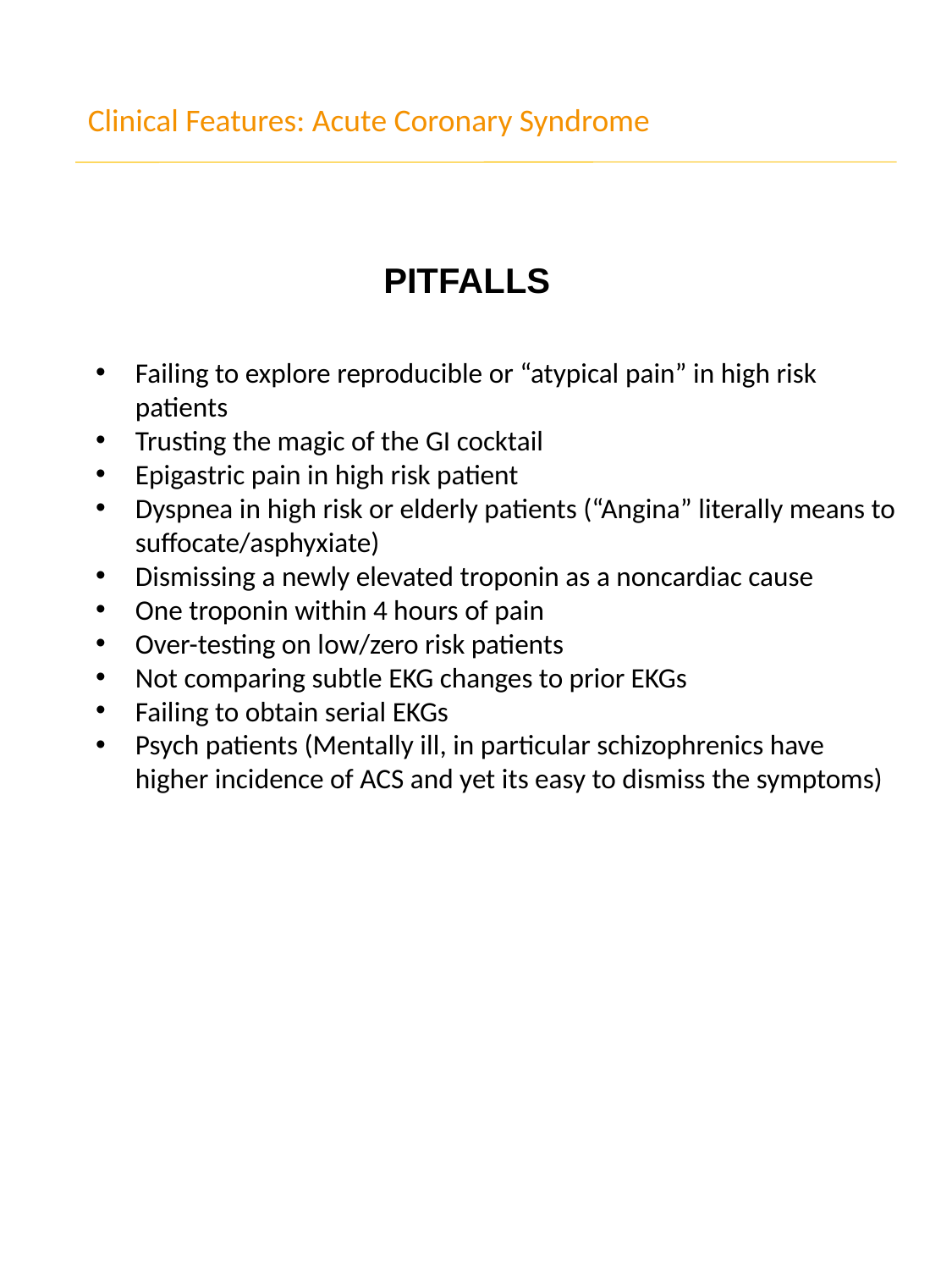

Clinical Features: Acute Coronary Syndrome
PITFALLS
Failing to explore reproducible or “atypical pain” in high risk patients
Trusting the magic of the GI cocktail
Epigastric pain in high risk patient
Dyspnea in high risk or elderly patients (“Angina” literally means to suffocate/asphyxiate)
Dismissing a newly elevated troponin as a noncardiac cause
One troponin within 4 hours of pain
Over-testing on low/zero risk patients
Not comparing subtle EKG changes to prior EKGs
Failing to obtain serial EKGs
Psych patients (Mentally ill, in particular schizophrenics have higher incidence of ACS and yet its easy to dismiss the symptoms)